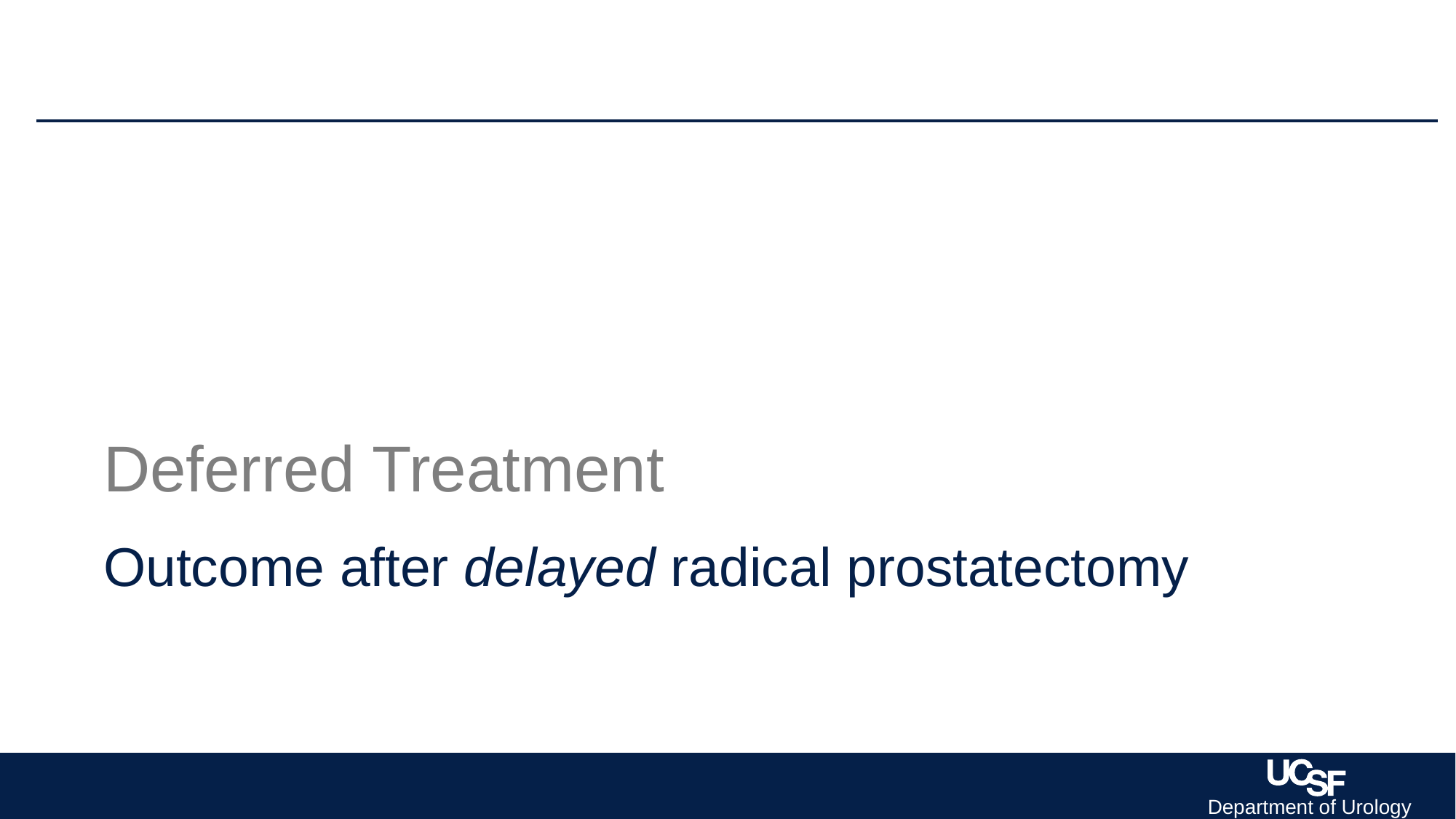

Deferred Treatment
Outcome after delayed radical prostatectomy